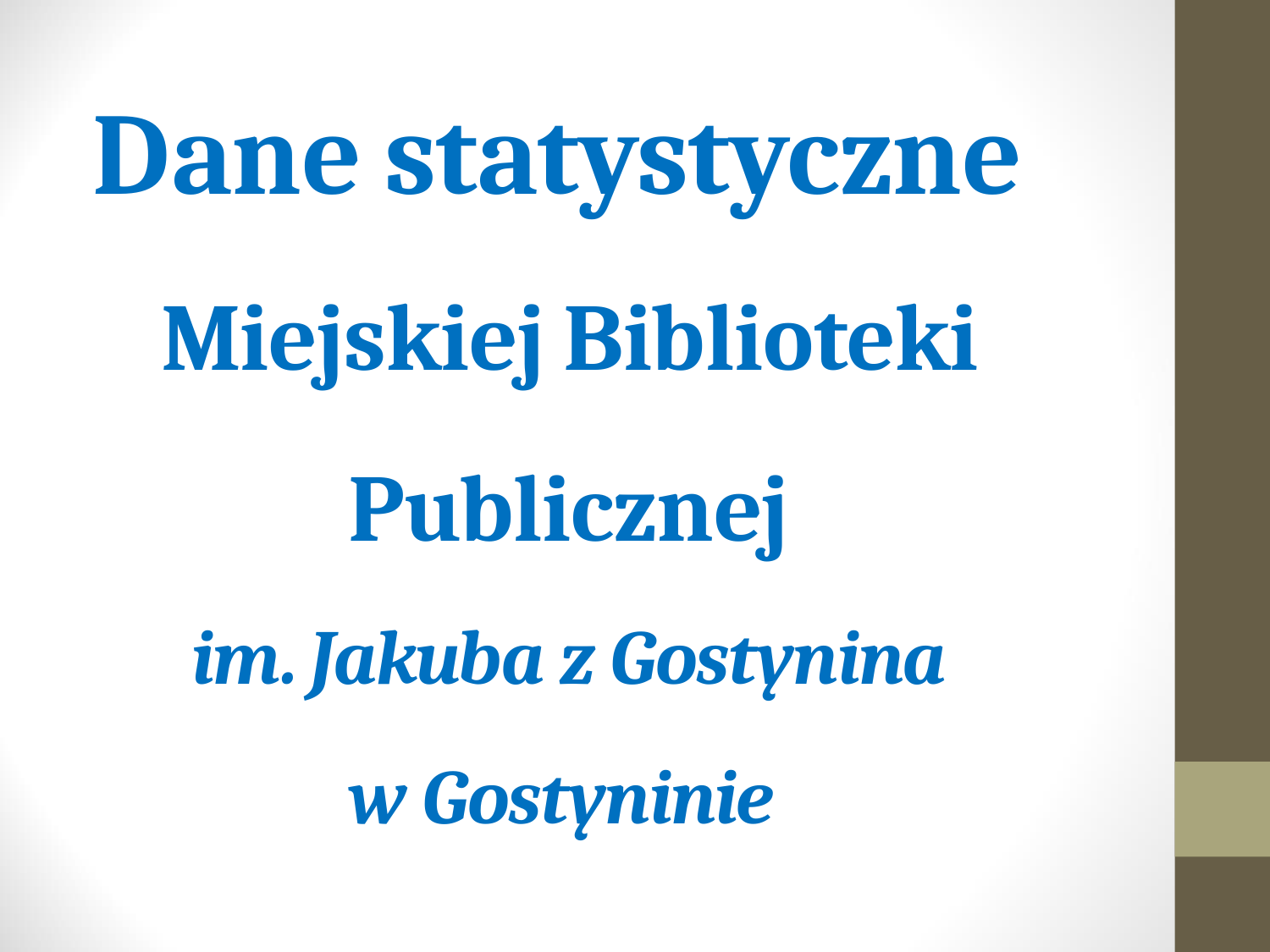

# Dane statystyczne Miejskiej Biblioteki Publicznej im. Jakuba z Gostynina w Gostyninie